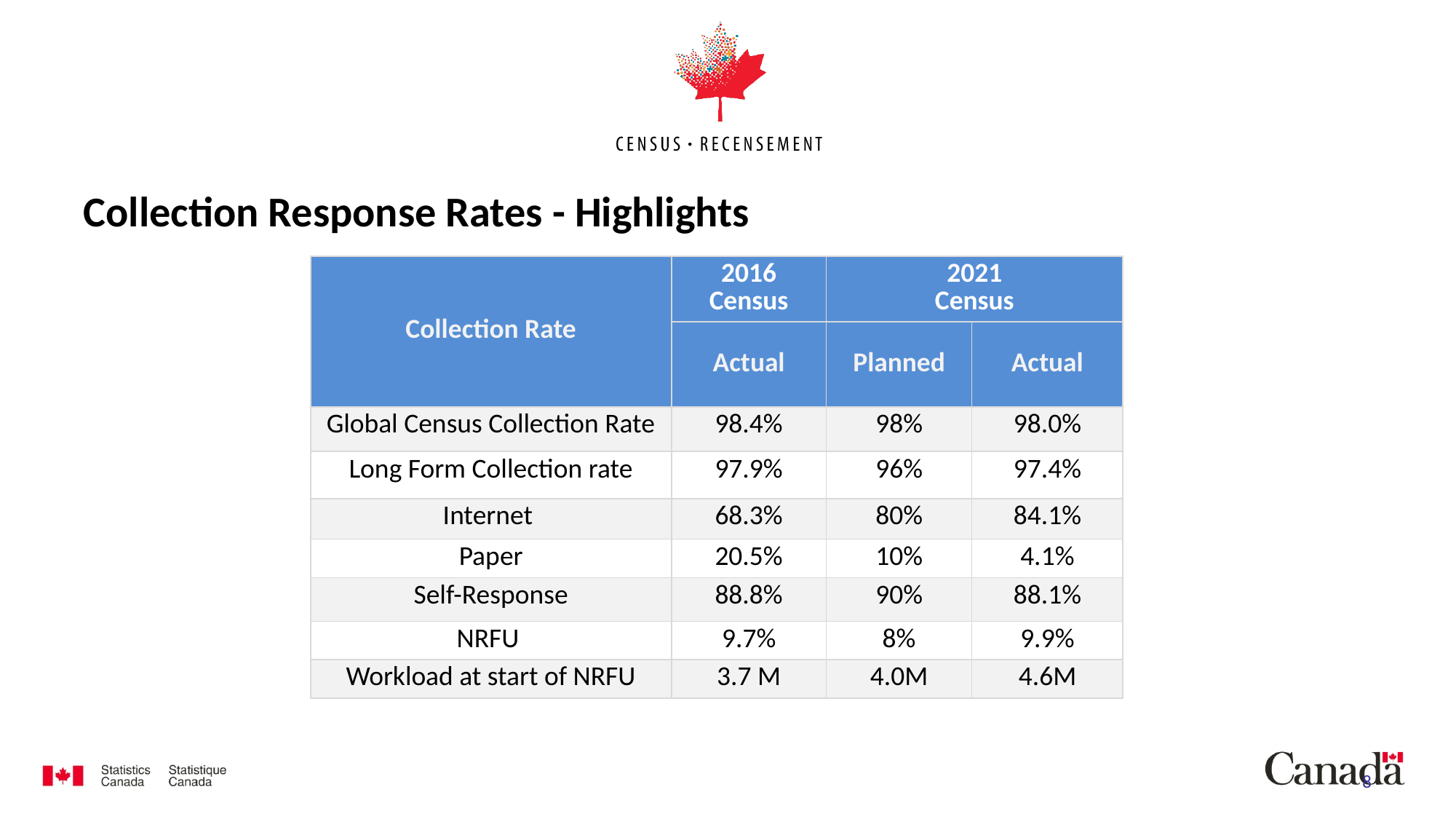

# Collection Response Rates - Highlights
| Collection Rate | 2016 Census | 2021 Census |  |
| --- | --- | --- | --- |
|  | Actual | Planned | Actual |
| Global Census Collection Rate | 98.4% | 98% | 98.0% |
| Long Form Collection rate | 97.9% | 96% | 97.4% |
| Internet | 68.3% | 80% | 84.1% |
| Paper | 20.5% | 10% | 4.1% |
| Self-Response | 88.8% | 90% | 88.1% |
| NRFU | 9.7% | 8% | 9.9% |
| Workload at start of NRFU | 3.7 M | 4.0M | 4.6M |
8